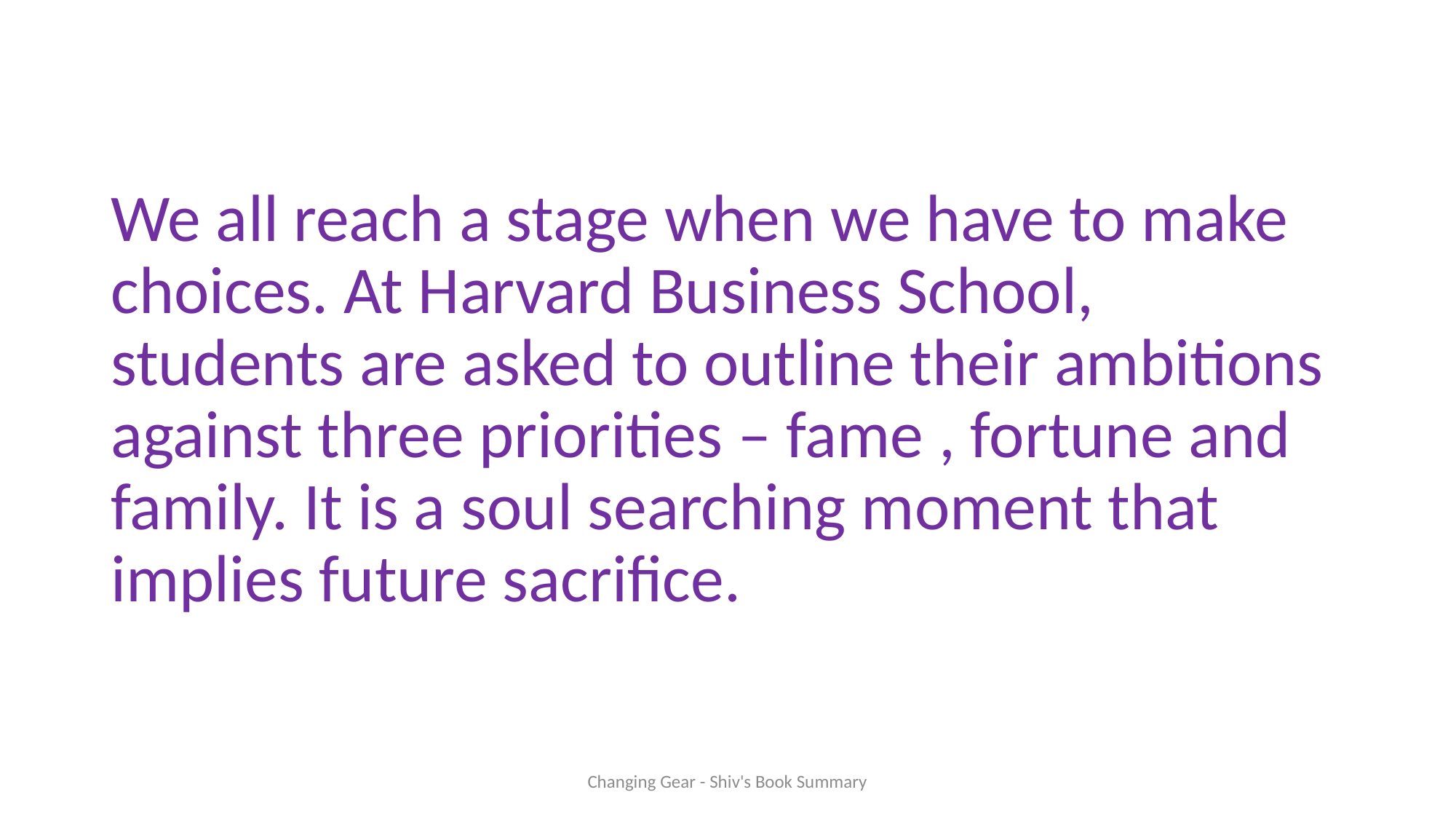

# We all reach a stage when we have to make choices. At Harvard Business School, students are asked to outline their ambitions against three priorities – fame , fortune and family. It is a soul searching moment that implies future sacrifice.
Changing Gear - Shiv's Book Summary